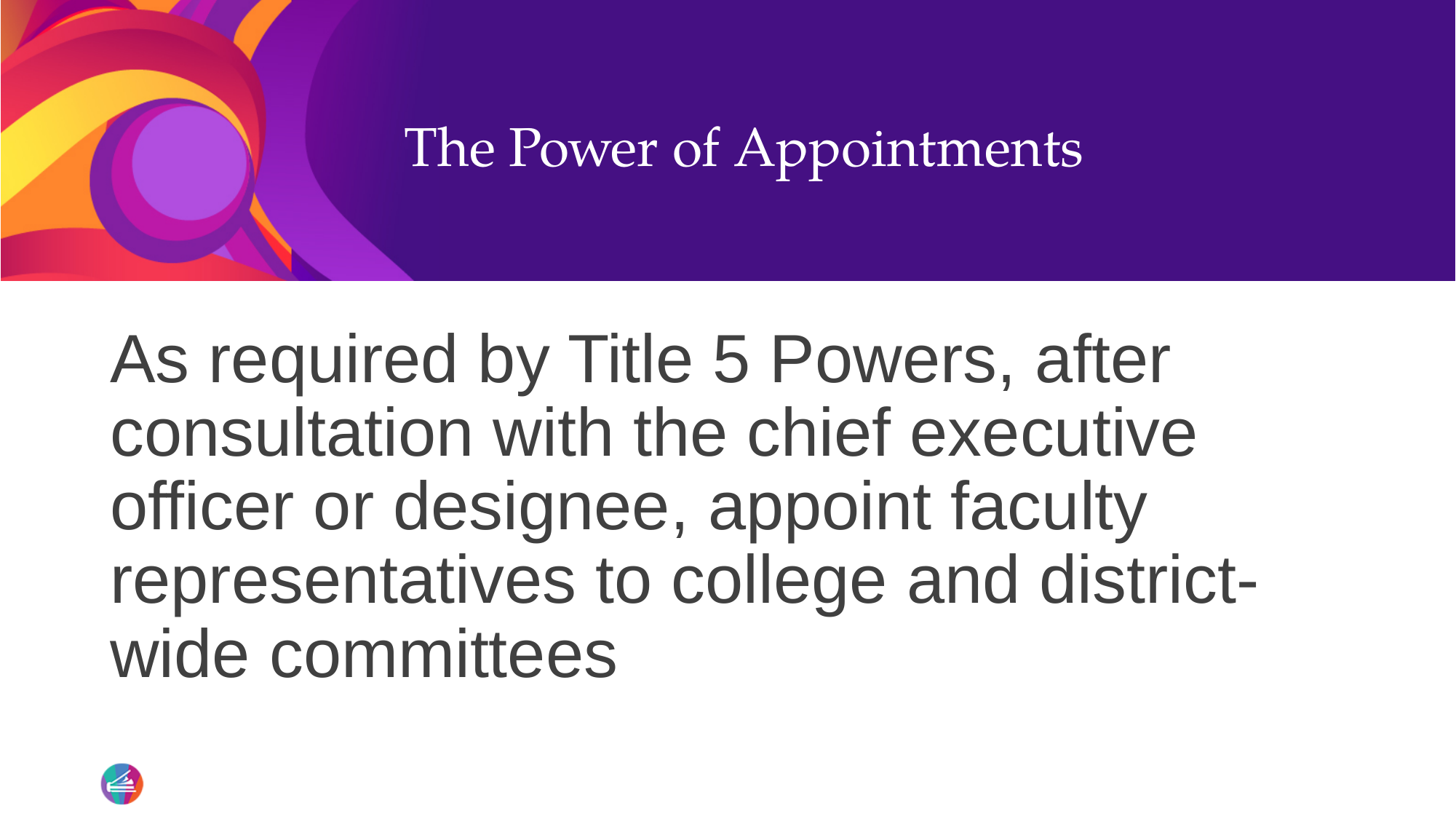

# The Power of Appointments
As required by Title 5 Powers, after consultation with the chief executive officer or designee, appoint faculty representatives to college and district-wide committees